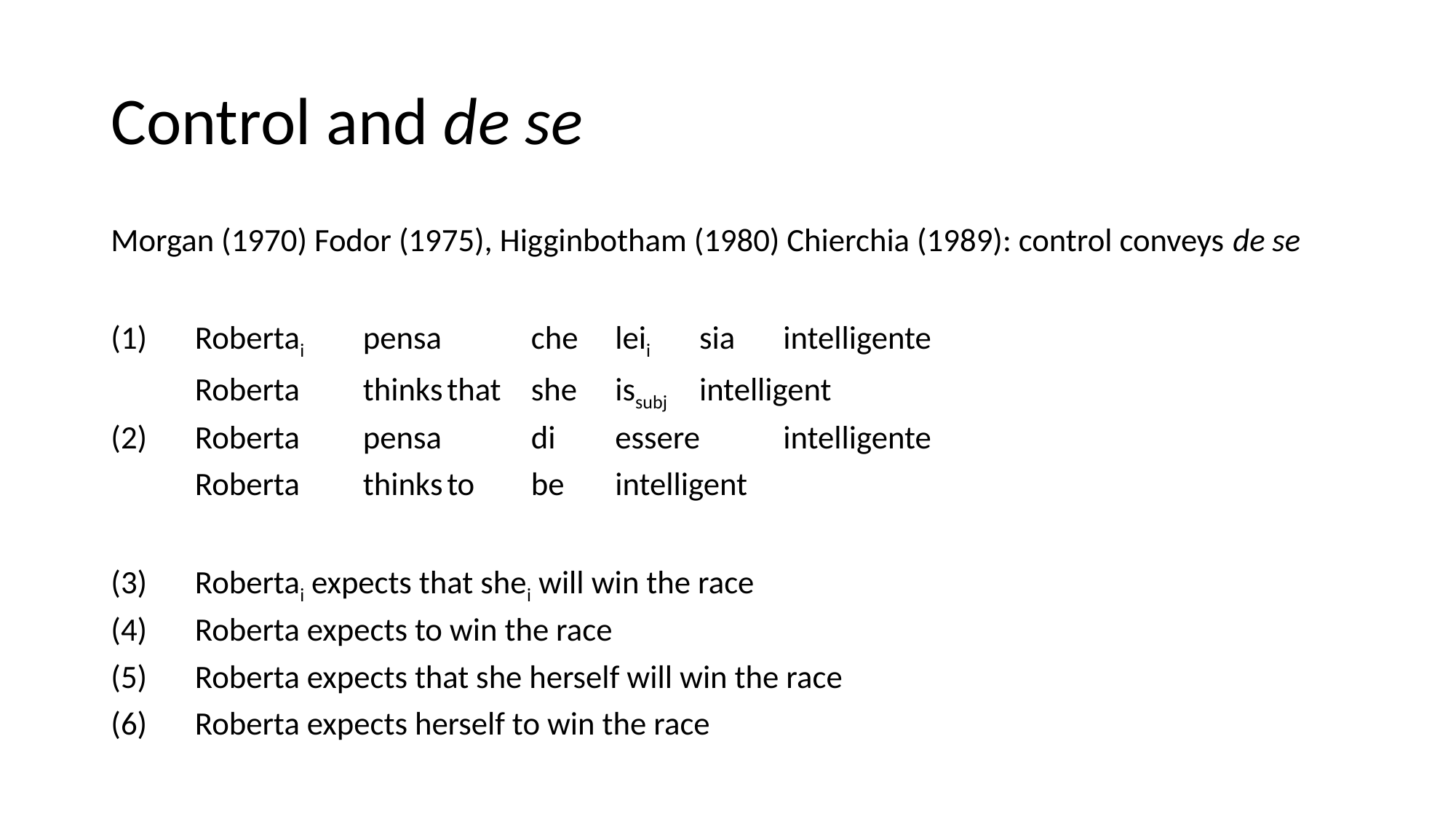

# Control and de se
Morgan (1970) Fodor (1975), Higginbotham (1980) Chierchia (1989): control conveys de se

(1)	Robertai 	pensa 	che 	leii 	sia 	intelligente
	Roberta	thinks	that	she	issubj	intelligent
(2)	Roberta 	pensa 	di 	essere 	intelligente
	Roberta	thinks	to	be	intelligent

(3)	Robertai expects that shei will win the race
(4)	Roberta expects to win the race
(5)	Roberta expects that she herself will win the race
(6)	Roberta expects herself to win the race